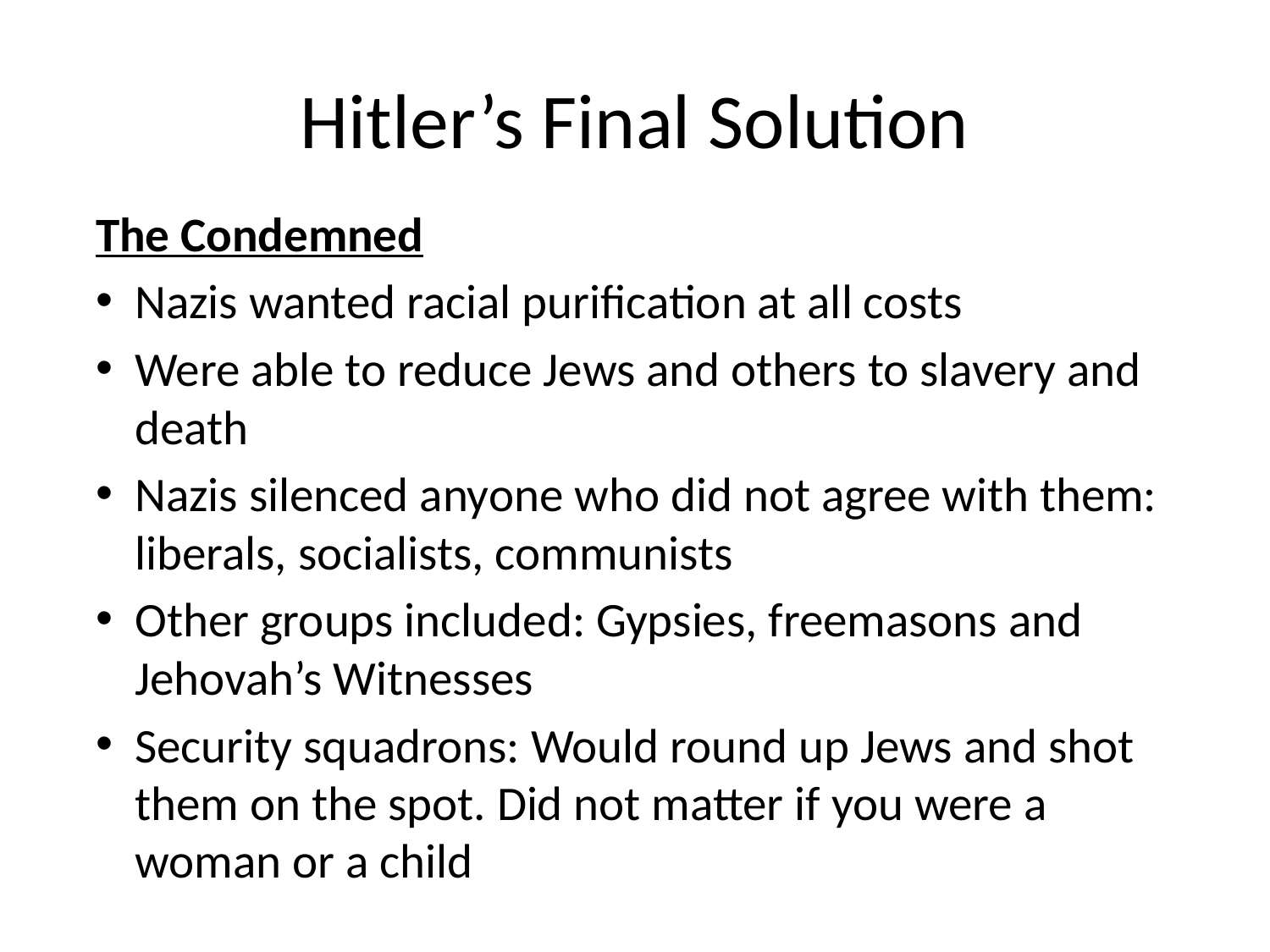

# Hitler’s Final Solution
The Condemned
Nazis wanted racial purification at all costs
Were able to reduce Jews and others to slavery and death
Nazis silenced anyone who did not agree with them: liberals, socialists, communists
Other groups included: Gypsies, freemasons and Jehovah’s Witnesses
Security squadrons: Would round up Jews and shot them on the spot. Did not matter if you were a woman or a child